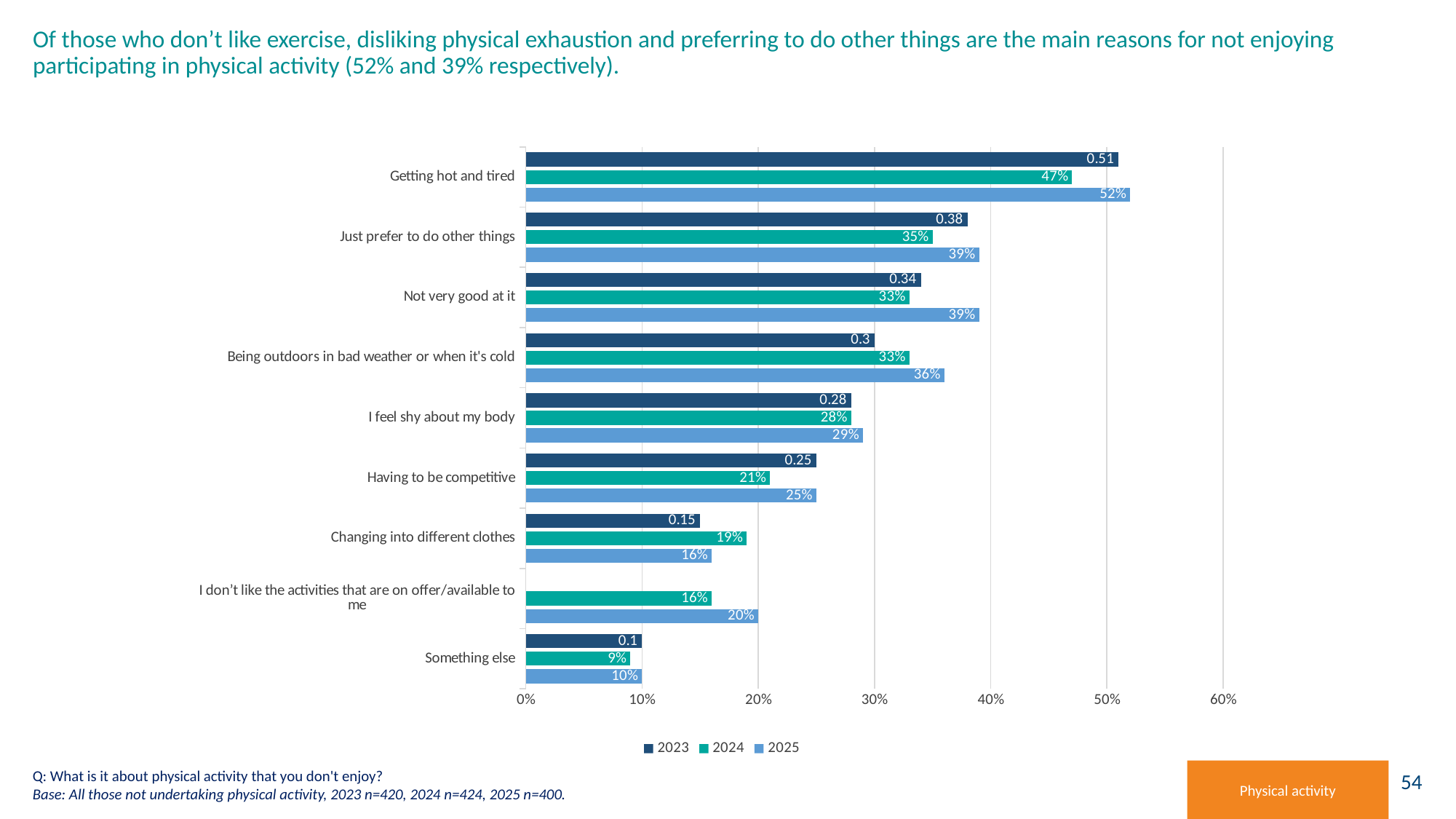

# Of those who don’t like exercise, disliking physical exhaustion and preferring to do other things are the main reasons for not enjoying participating in physical activity (52% and 39% respectively).

### Chart

| Category | 2025 | 2024 | 2023 |
|---|---|---|---|
| Something else | 0.1 | 0.09 | 0.1 |
| I don’t like the activities that are on offer/available to me | 0.2 | 0.16 | None |
| Changing into different clothes | 0.16 | 0.19 | 0.15 |
| Having to be competitive | 0.25 | 0.21 | 0.25 |
| I feel shy about my body | 0.29 | 0.28 | 0.28 |
| Being outdoors in bad weather or when it's cold | 0.36 | 0.33 | 0.3 |
| Not very good at it | 0.39 | 0.33 | 0.34 |
| Just prefer to do other things | 0.39 | 0.35 | 0.38 |
| Getting hot and tired | 0.52 | 0.47 | 0.51 |
Q: What is it about physical activity that you don't enjoy?
Base: All those not undertaking physical activity, 2023 n=420, 2024 n=424, 2025 n=400.
Physical activity